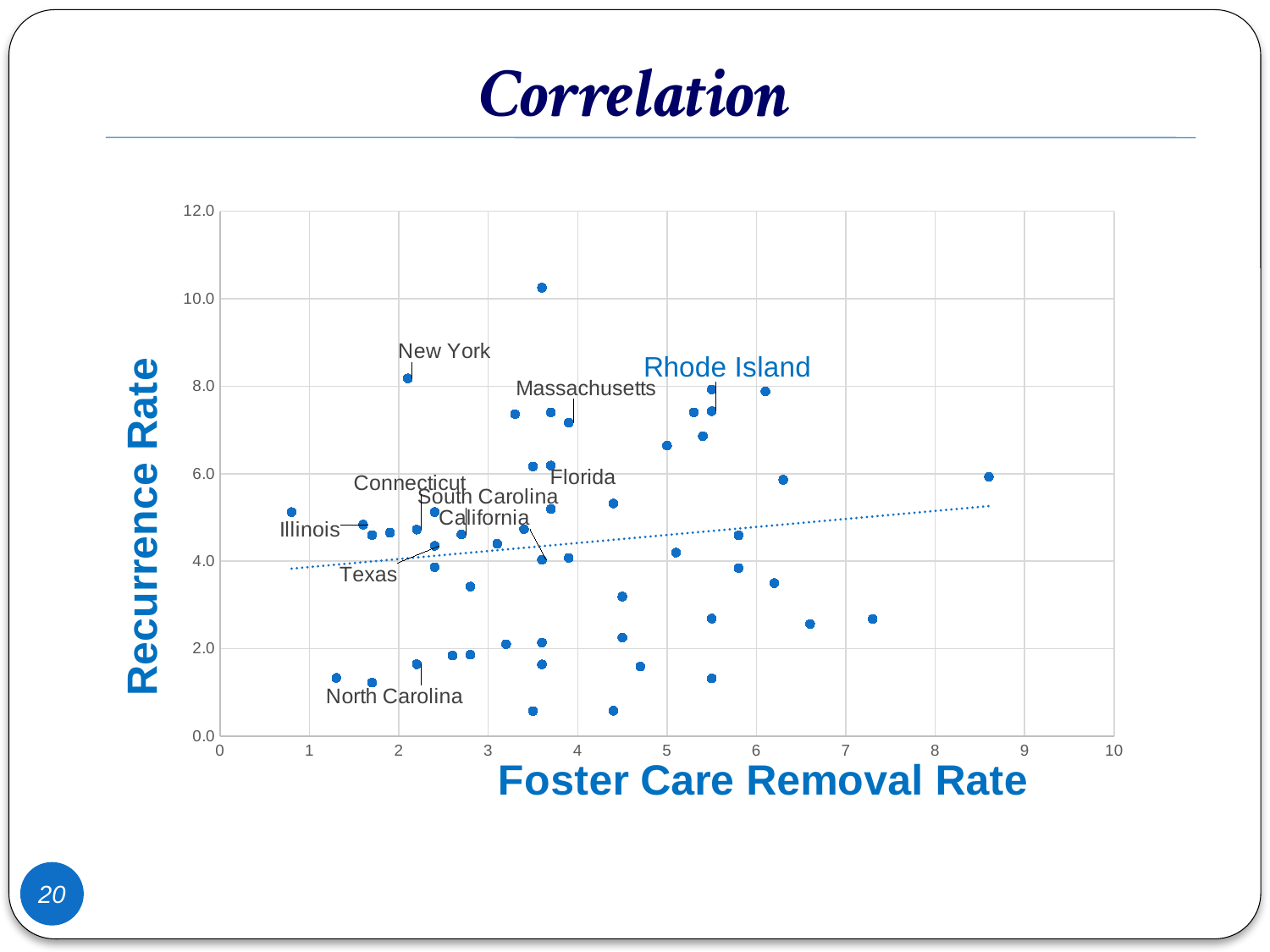

Correlation

### Chart

| Category | Children With One or More Recurrences |
|---|---|
20